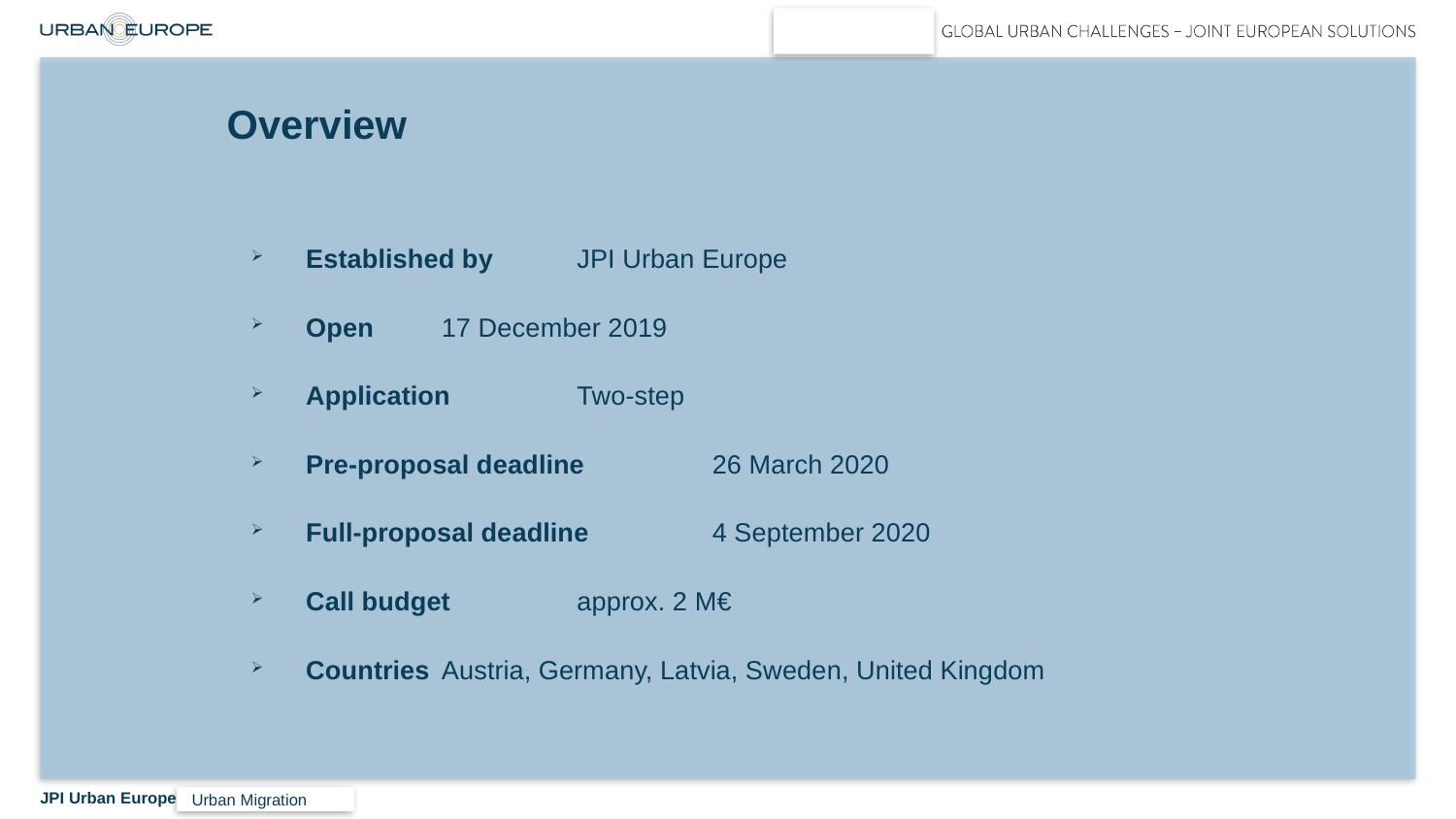

# Overview
Established by			JPI Urban Europe
Open 					17 December 2019
Application				Two-step
Pre-proposal deadline 		26 March 2020
Full-proposal deadline		4 September 2020
Call budget 				approx. 2 M€
Countries				Austria, Germany, Latvia, Sweden, United Kingdom
Urban Migration